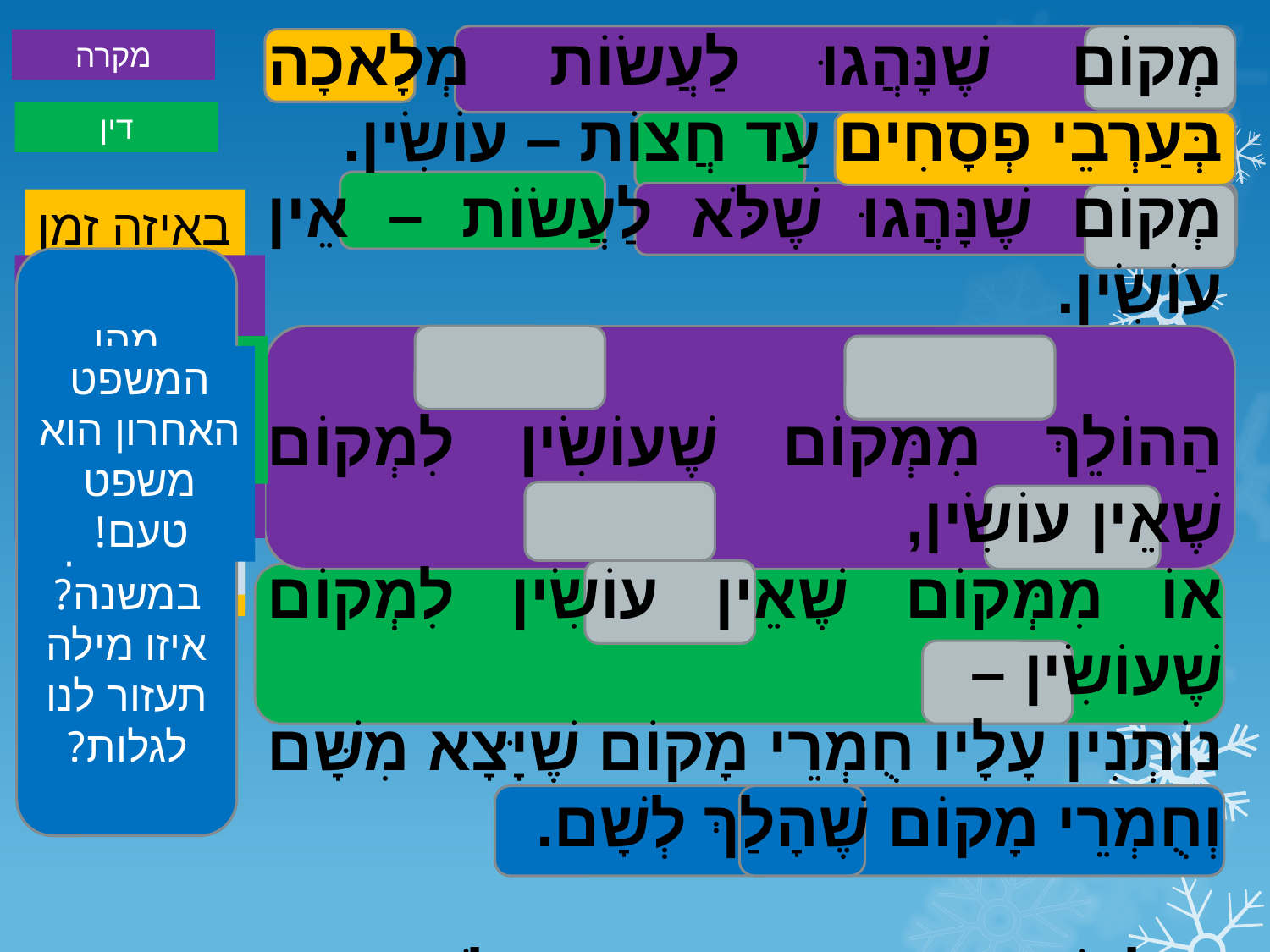

מְקוֹם שֶׁנָּהֲגוּ לַעֲשׂוֹת מְלָאכָה בְּעַרְבֵי פְסָחִים עַד חֲצוֹת – עוֹשִׂין.
מְקוֹם שֶׁנָּהֲגוּ שֶׁלֹּא לַעֲשׂוֹת – אֵין עוֹשִׂין.

הַהוֹלֵךְ מִמְּקוֹם שֶׁעוֹשִׂין לִמְקוֹם שֶׁאֵין עוֹשִׂין,
אוֹ מִמְּקוֹם שֶׁאֵין עוֹשִׂין לִמְקוֹם שֶׁעוֹשִׂין –
נוֹתְנִין עָלָיו חֻמְרֵי מָקוֹם שֶׁיָּצָא מִשָּׁם וְחֻמְרֵי מָקוֹם שֶׁהָלַךְ לְשָׁם.

וְאַל יְשַׁנֶּה אָדָם, מִפְּנֵי הַמַּחֲלֹקֶת.

מקרה

דין

באיזה זמן אנחנו עוסקים?
איזו מצווה מקיימים בזמן זה?
מהו תפקידו של המשפט האחרון במשנה?
איזו מילה תעזור לנו לגלות?
הפעם נתחיל בזיהוי המקרים
איזו מילה חוזרת פעמים רבות במשנה?

הדינים הם..

המשפט האחרון הוא משפט טעם!